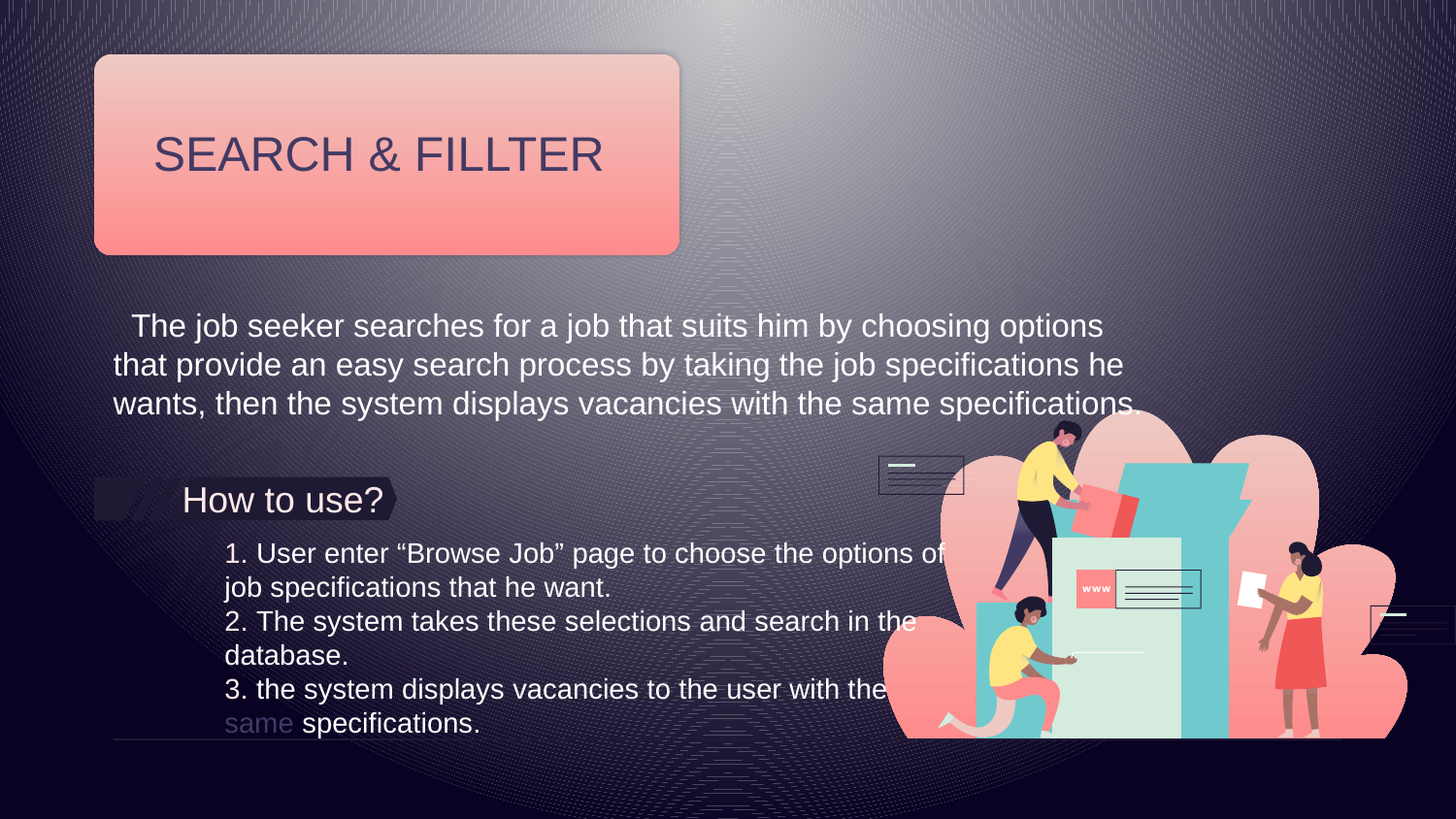

SEARCH & FILLTER
  The job seeker searches for a job that suits him by choosing options that provide an easy search process by taking the job specifications he wants, then the system displays vacancies with the same specifications.

How to use?

1. User enter “Browse Job” page to choose the options of job specifications that he want.
2. The system takes these selections and search in the database.
3. the system displays vacancies to the user with the same specifications.